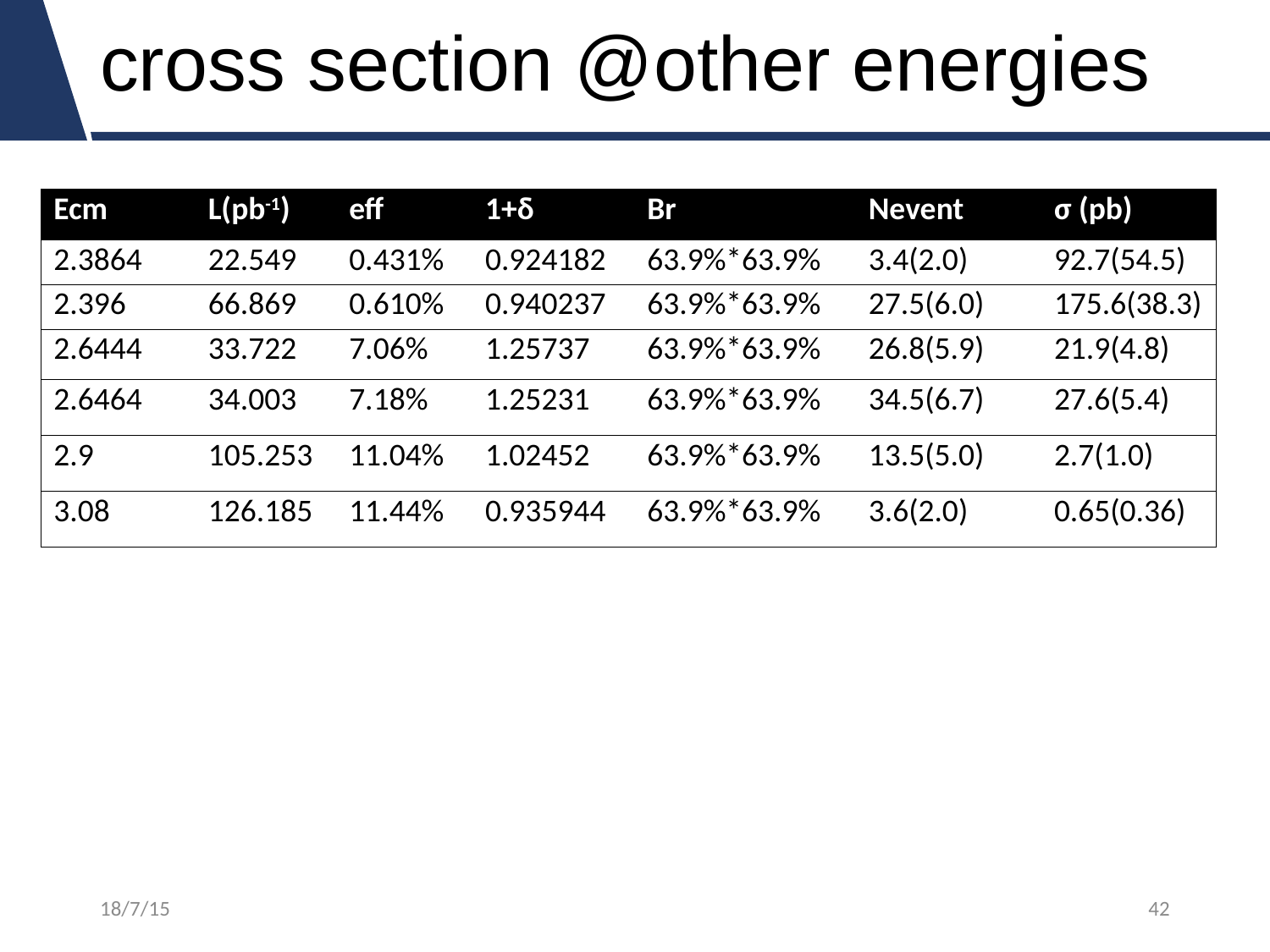

# cross section @other energies
| Ecm | L(pb-1) | eff | 1+δ | Br | Nevent | σ (pb) |
| --- | --- | --- | --- | --- | --- | --- |
| 2.3864 | 22.549 | 0.431% | 0.924182 | 63.9%\*63.9% | 3.4(2.0) | 92.7(54.5) |
| 2.396 | 66.869 | 0.610% | 0.940237 | 63.9%\*63.9% | 27.5(6.0) | 175.6(38.3) |
| 2.6444 | 33.722 | 7.06% | 1.25737 | 63.9%\*63.9% | 26.8(5.9) | 21.9(4.8) |
| 2.6464 | 34.003 | 7.18% | 1.25231 | 63.9%\*63.9% | 34.5(6.7) | 27.6(5.4) |
| 2.9 | 105.253 | 11.04% | 1.02452 | 63.9%\*63.9% | 13.5(5.0) | 2.7(1.0) |
| 3.08 | 126.185 | 11.44% | 0.935944 | 63.9%\*63.9% | 3.6(2.0) | 0.65(0.36) |
18/7/15
42